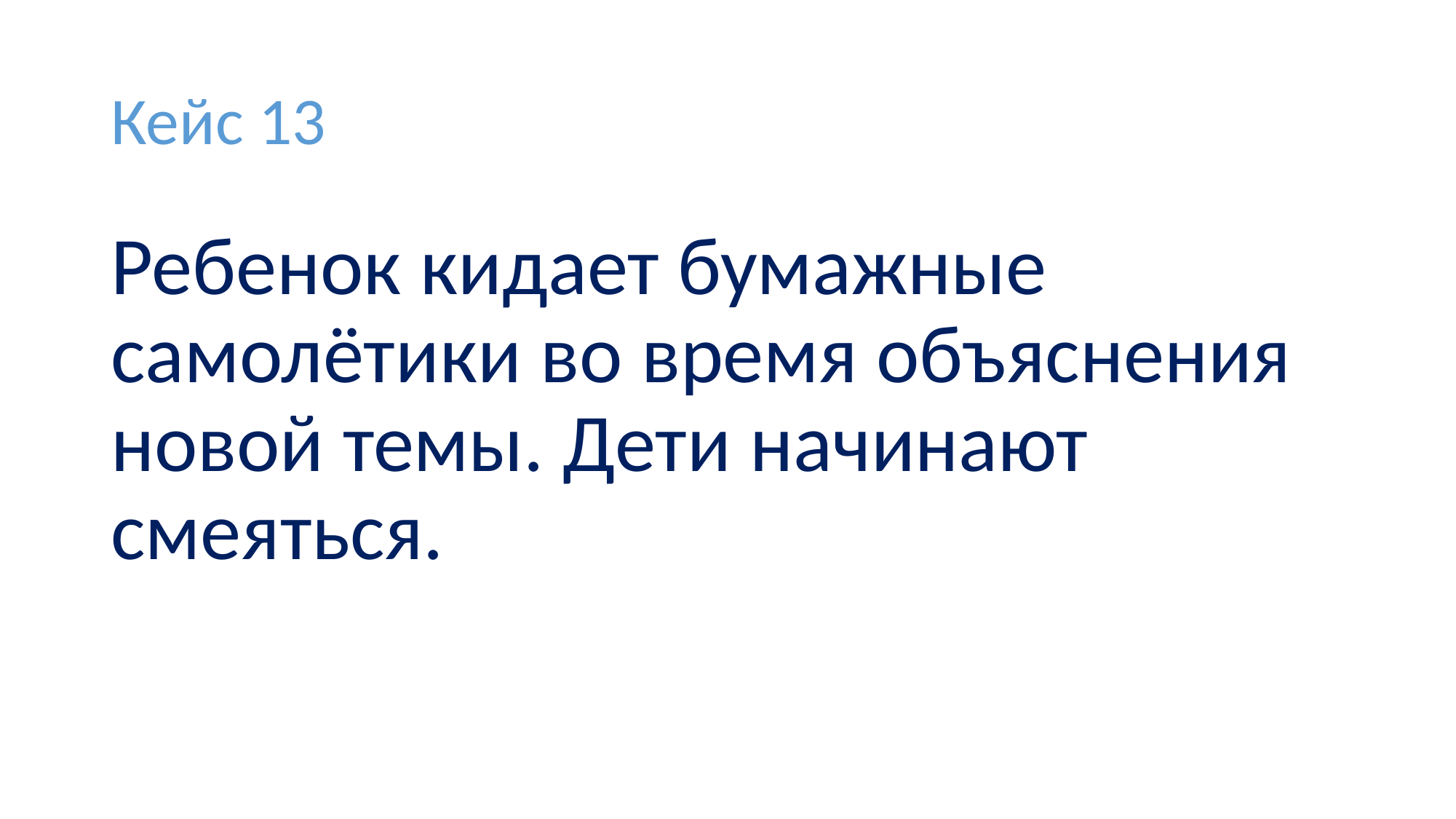

# Кейс 13
Ребенок кидает бумажные самолётики во время объяснения новой темы. Дети начинают смеяться.